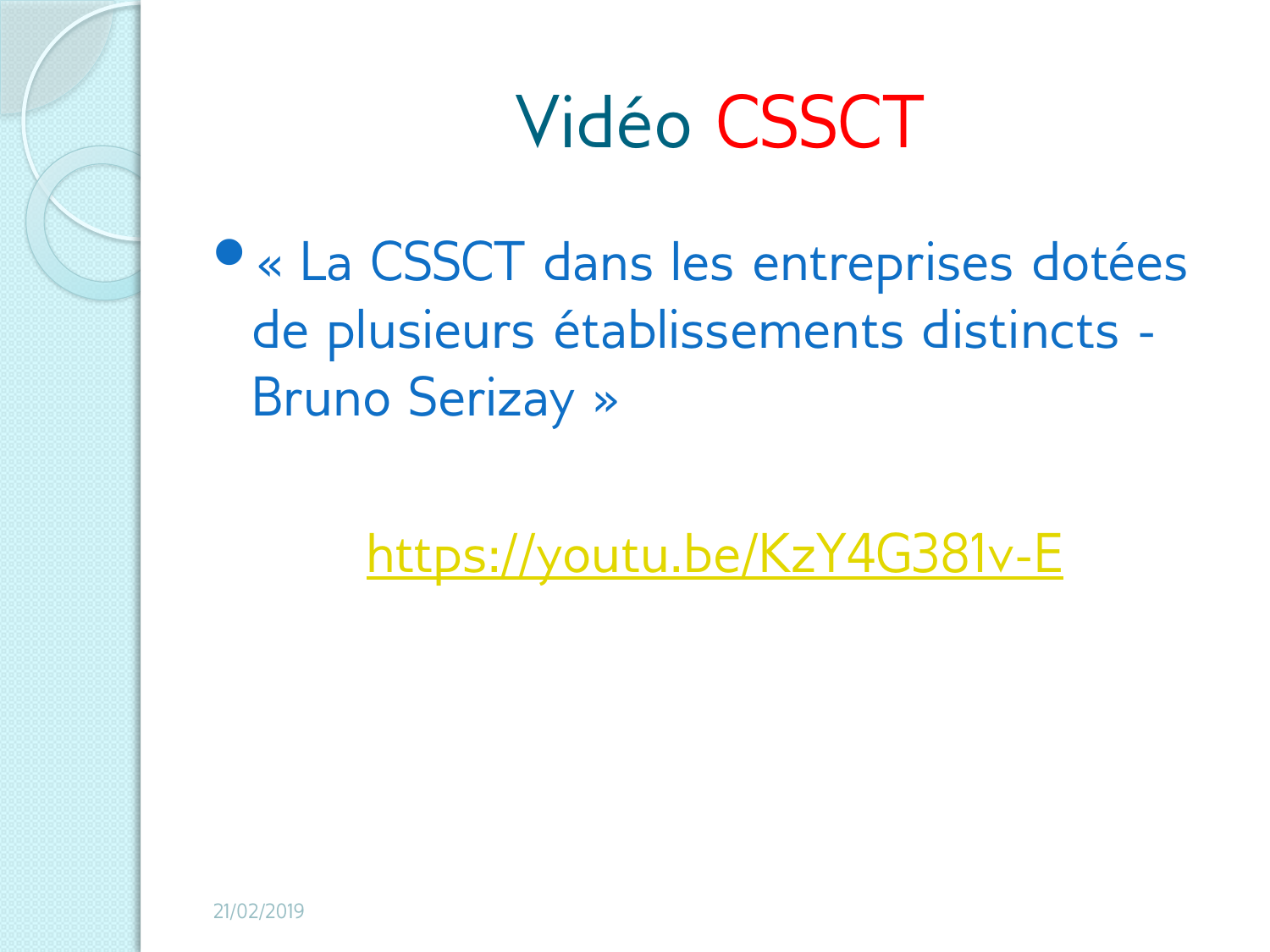

# Vidéo CSSCT
« La CSSCT dans les entreprises dotées de plusieurs établissements distincts - Bruno Serizay »

https://youtu.be/KzY4G381v-E
21/02/2019